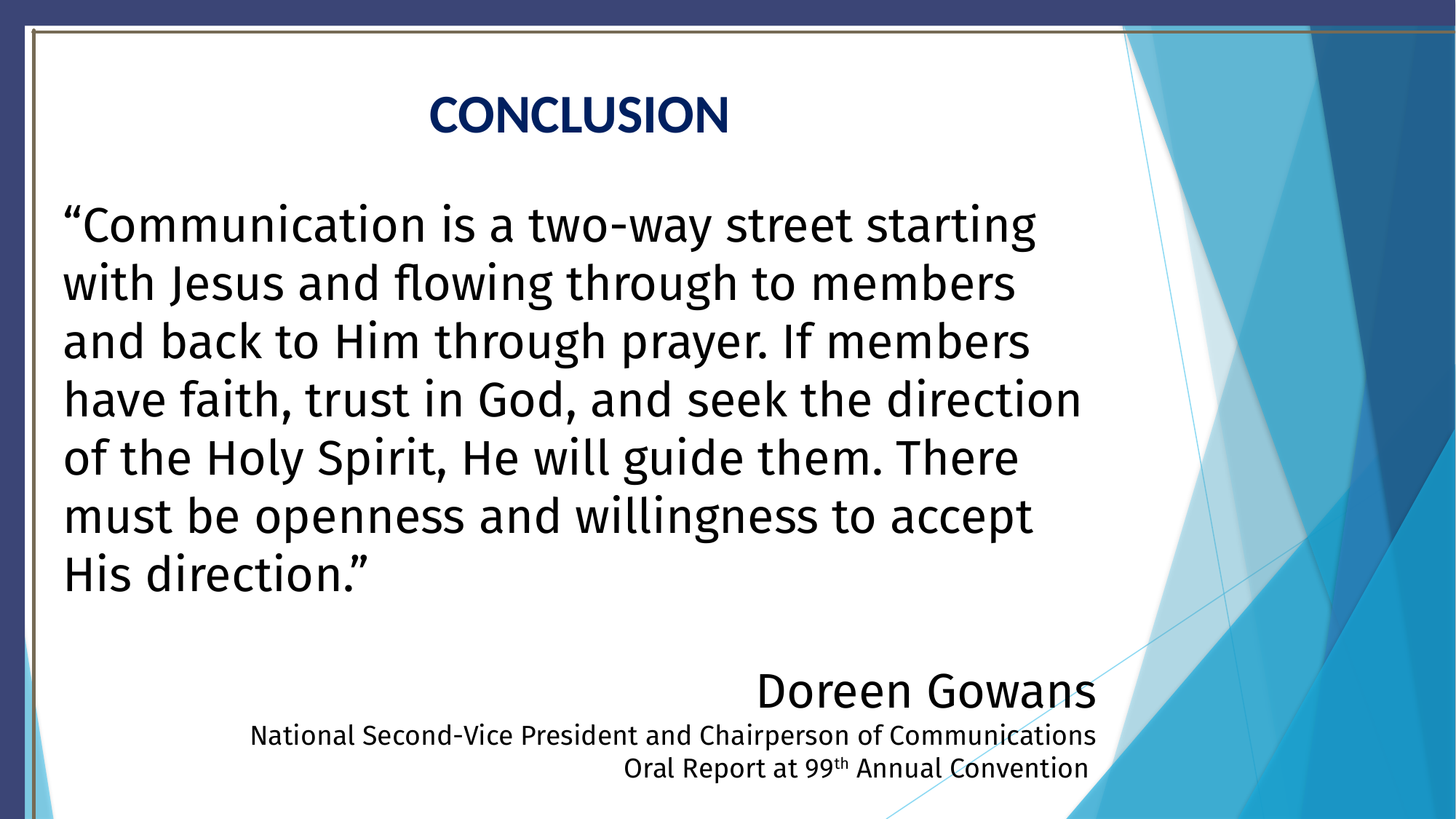

# CONCLUSION

“Communication is a two-way street starting with Jesus and flowing through to members and back to Him through prayer. If members have faith, trust in God, and seek the direction of the Holy Spirit, He will guide them. There must be openness and willingness to accept His direction.”

Doreen Gowans
National Second-Vice President and Chairperson of Communications
Oral Report at 99th Annual Convention